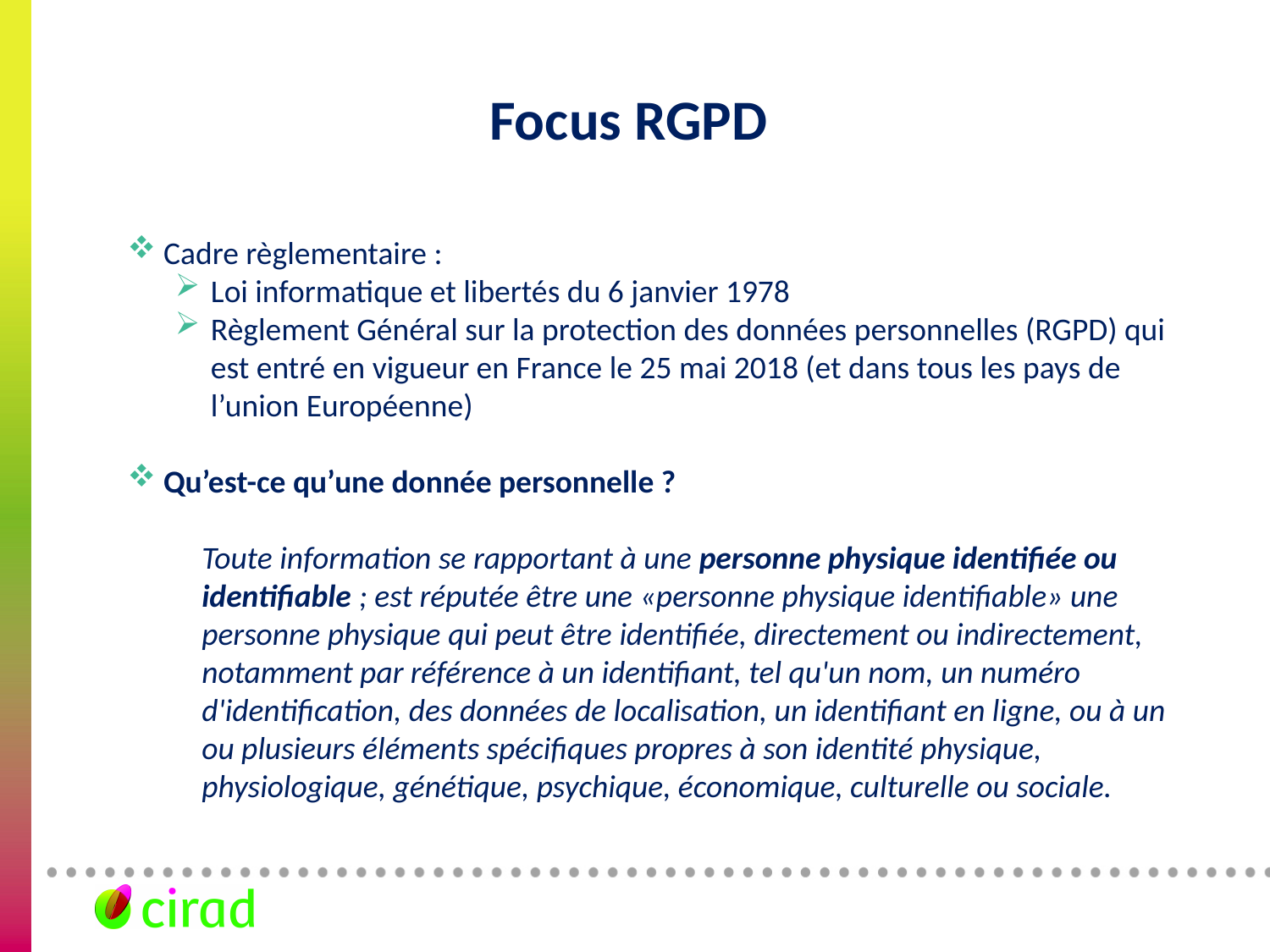

# Focus RGPD
 Cadre règlementaire :
Loi informatique et libertés du 6 janvier 1978
Règlement Général sur la protection des données personnelles (RGPD) qui est entré en vigueur en France le 25 mai 2018 (et dans tous les pays de l’union Européenne)

 Qu’est-ce qu’une donnée personnelle ?

Toute information se rapportant à une personne physique identifiée ou identifiable ; est réputée être une «personne physique identifiable» une personne physique qui peut être identifiée, directement ou indirectement, notamment par référence à un identifiant, tel qu'un nom, un numéro d'identification, des données de localisation, un identifiant en ligne, ou à un ou plusieurs éléments spécifiques propres à son identité physique, physiologique, génétique, psychique, économique, culturelle ou sociale.